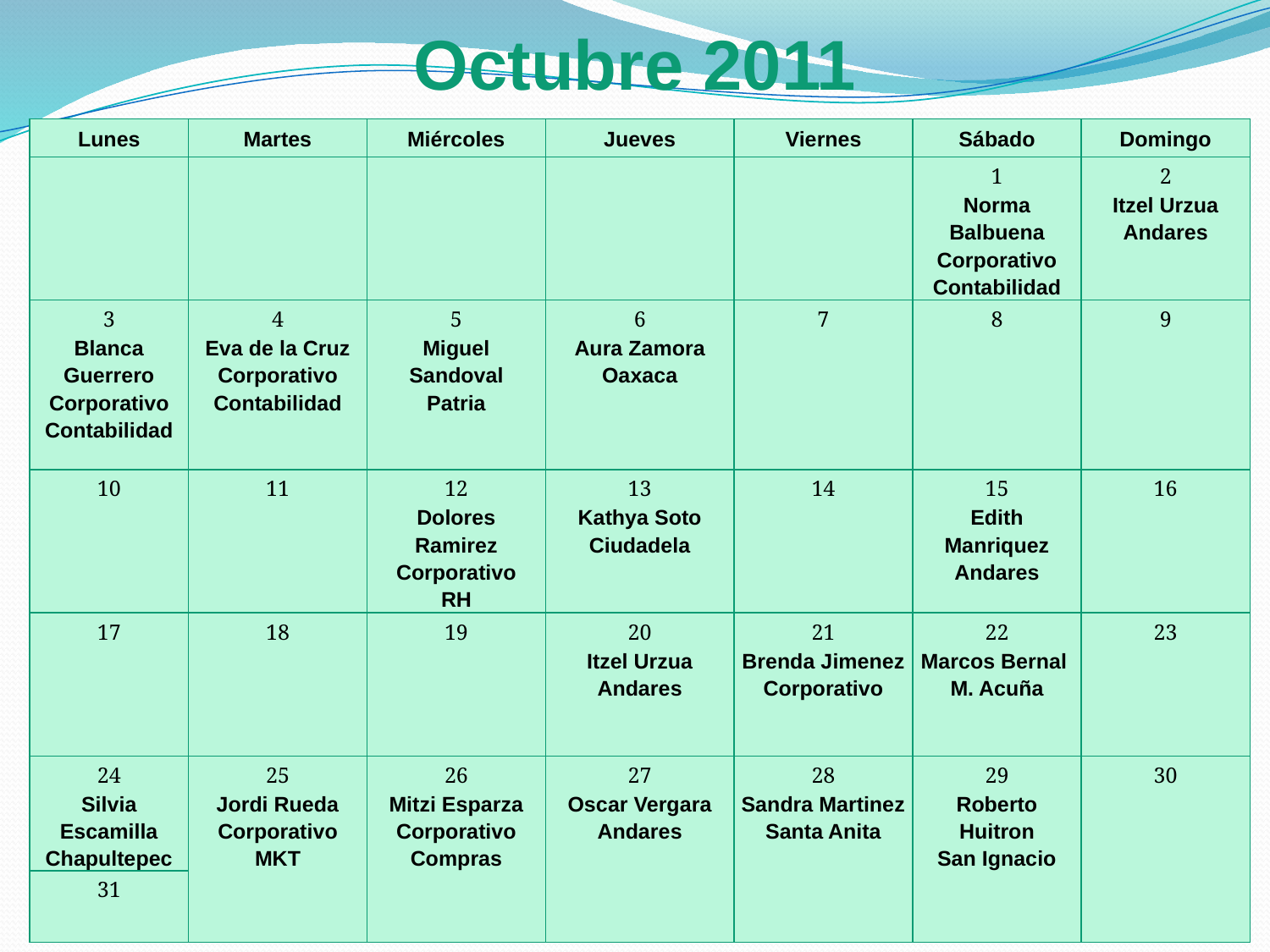

Octubre 2011

| Lunes | Martes | Miércoles | Jueves | Viernes | Sábado | Domingo |
| --- | --- | --- | --- | --- | --- | --- |
|  |  |  |  |  | 1 Norma Balbuena Corporativo Contabilidad | 2 Itzel Urzua Andares |
| 3 Blanca Guerrero Corporativo Contabilidad | 4 Eva de la Cruz Corporativo Contabilidad | 5 Miguel Sandoval Patria | 6 Aura Zamora Oaxaca | 7 | 8 | 9 |
| 10 | 11 | 12 Dolores Ramirez Corporativo RH | 13 Kathya Soto Ciudadela | 14 | 15 Edith Manriquez Andares | 16 |
| 17 | 18 | 19 | 20 Itzel Urzua Andares | 21 Brenda Jimenez Corporativo | 22 Marcos Bernal M. Acuña | 23 |
| 24 Silvia Escamilla Chapultepec | 25 Jordi Rueda Corporativo MKT | 26 Mitzi Esparza Corporativo Compras | 27 Oscar Vergara Andares | 28 Sandra Martinez Santa Anita | 29 Roberto Huitron San Ignacio | 30 |
| 31 |  |  |  |  |  |  |